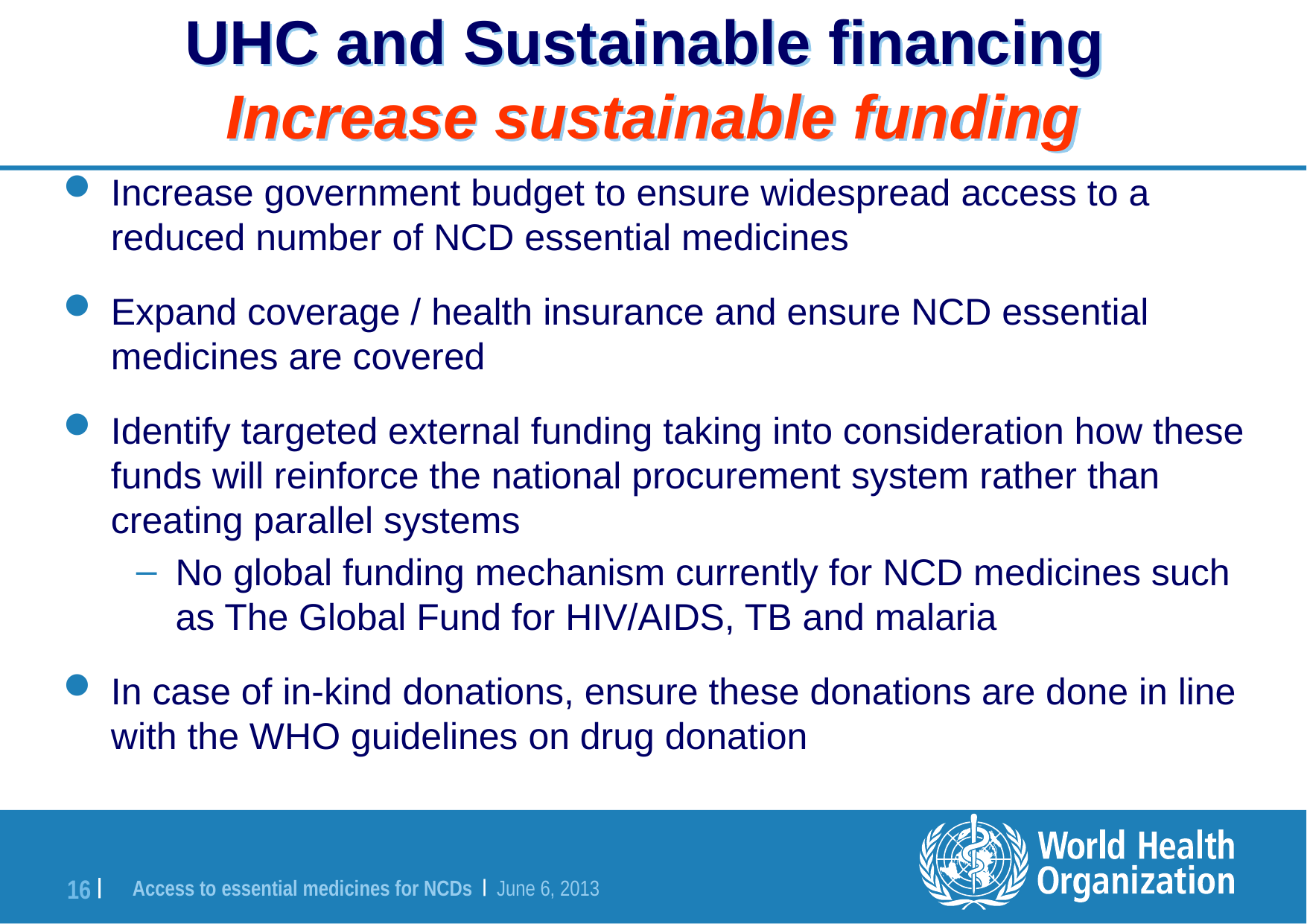

# UHC and Sustainable financing Increase sustainable funding
Increase government budget to ensure widespread access to a reduced number of NCD essential medicines
Expand coverage / health insurance and ensure NCD essential medicines are covered
Identify targeted external funding taking into consideration how these funds will reinforce the national procurement system rather than creating parallel systems
No global funding mechanism currently for NCD medicines such as The Global Fund for HIV/AIDS, TB and malaria
In case of in-kind donations, ensure these donations are done in line with the WHO guidelines on drug donation